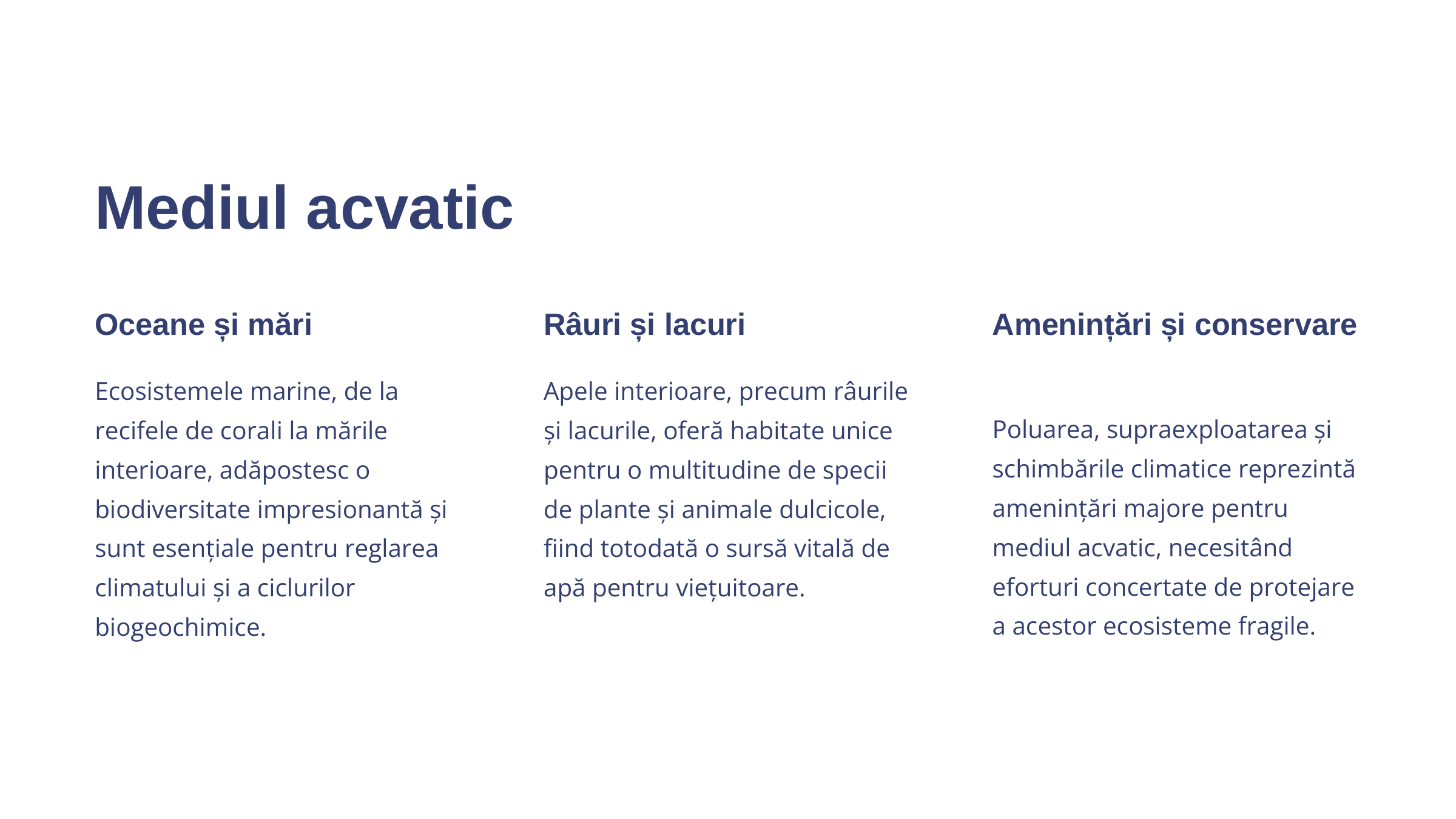

Mediul acvatic
Oceane și mări
Râuri și lacuri
Amenințări și conservare
Ecosistemele marine, de la recifele de corali la mările interioare, adăpostesc o biodiversitate impresionantă și sunt esențiale pentru reglarea climatului și a ciclurilor biogeochimice.
Apele interioare, precum râurile și lacurile, oferă habitate unice pentru o multitudine de specii de plante și animale dulcicole, fiind totodată o sursă vitală de apă pentru viețuitoare.
Poluarea, supraexploatarea și schimbările climatice reprezintă amenințări majore pentru mediul acvatic, necesitând eforturi concertate de protejare a acestor ecosisteme fragile.